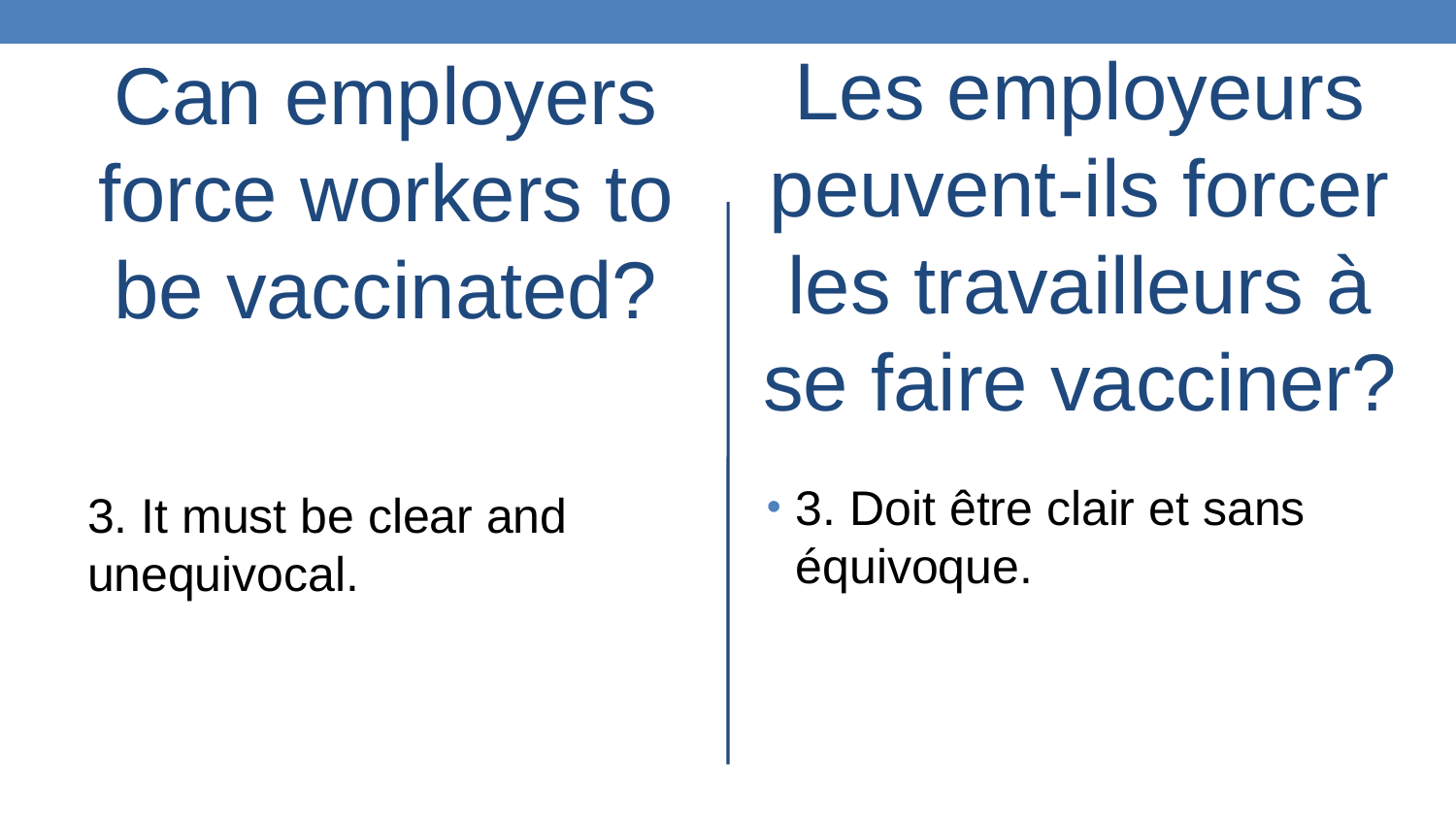

Les employeurs peuvent-ils forcer les travailleurs à se faire vacciner?
Can employers force workers to be vaccinated?

3. It must be clear and unequivocal.

3. Doit être clair et sans équivoque.